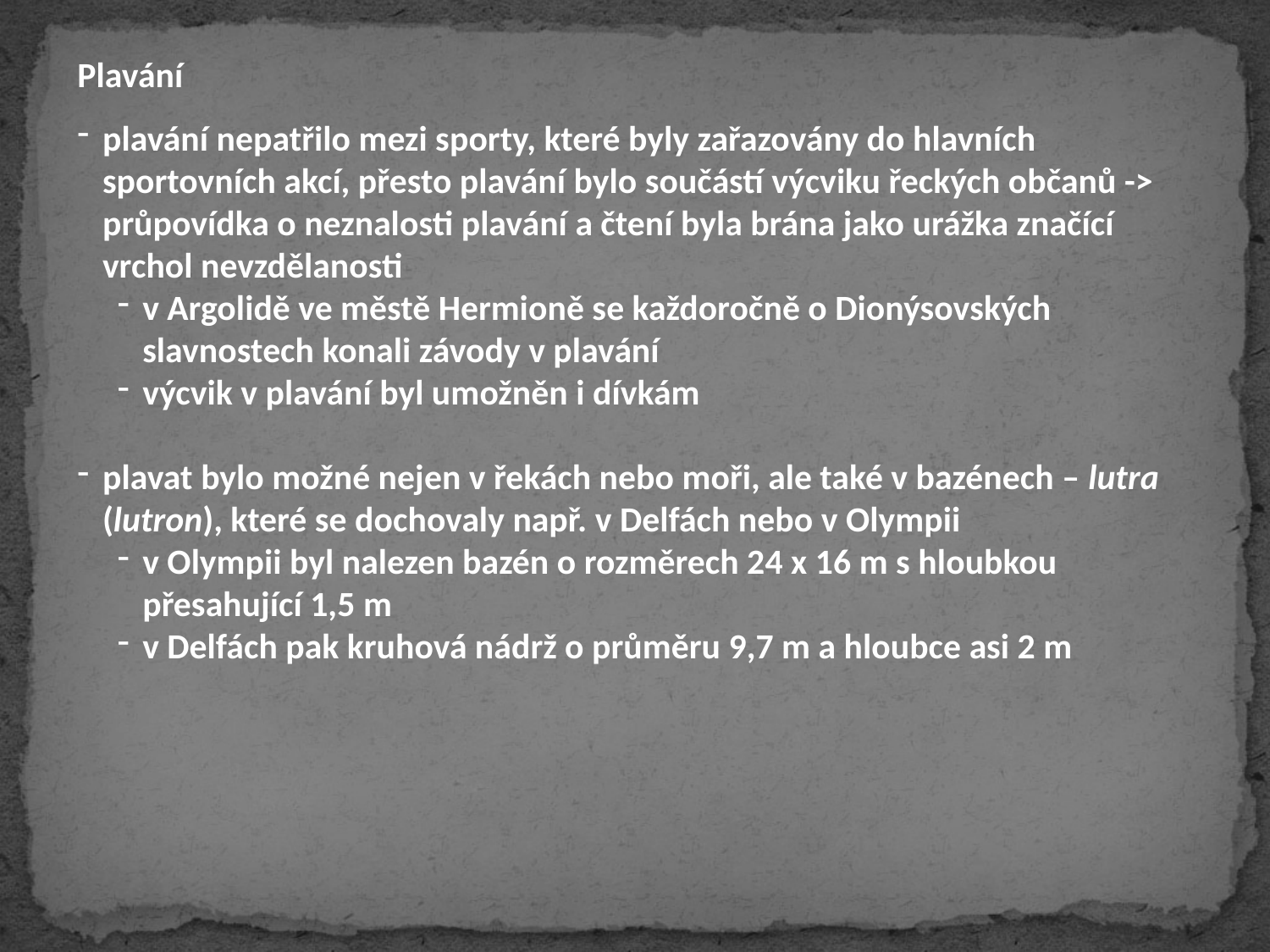

Plavání

plavání nepatřilo mezi sporty, které byly zařazovány do hlavních sportovních akcí, přesto plavání bylo součástí výcviku řeckých občanů -> průpovídka o neznalosti plavání a čtení byla brána jako urážka značící vrchol nevzdělanosti
v Argolidě ve městě Hermioně se každoročně o Dionýsovských slavnostech konali závody v plavání
výcvik v plavání byl umožněn i dívkám

plavat bylo možné nejen v řekách nebo moři, ale také v bazénech – lutra (lutron), které se dochovaly např. v Delfách nebo v Olympii
v Olympii byl nalezen bazén o rozměrech 24 x 16 m s hloubkou přesahující 1,5 m
v Delfách pak kruhová nádrž o průměru 9,7 m a hloubce asi 2 m